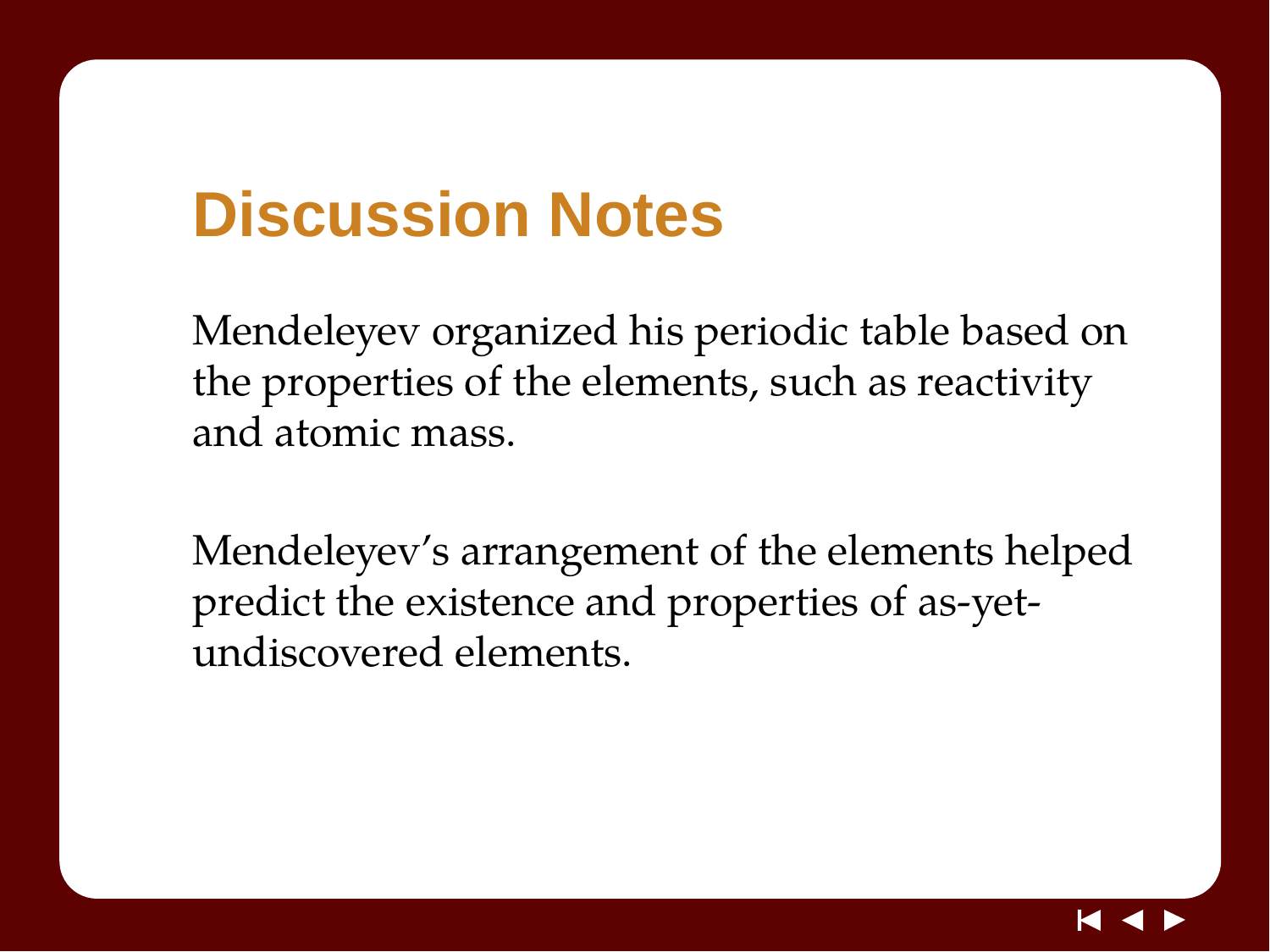

# Discussion Notes
Mendeleyev organized his periodic table based on the properties of the elements, such as reactivity and atomic mass.

Mendeleyev’s arrangement of the elements helped predict the existence and properties of as-yet-undiscovered elements.